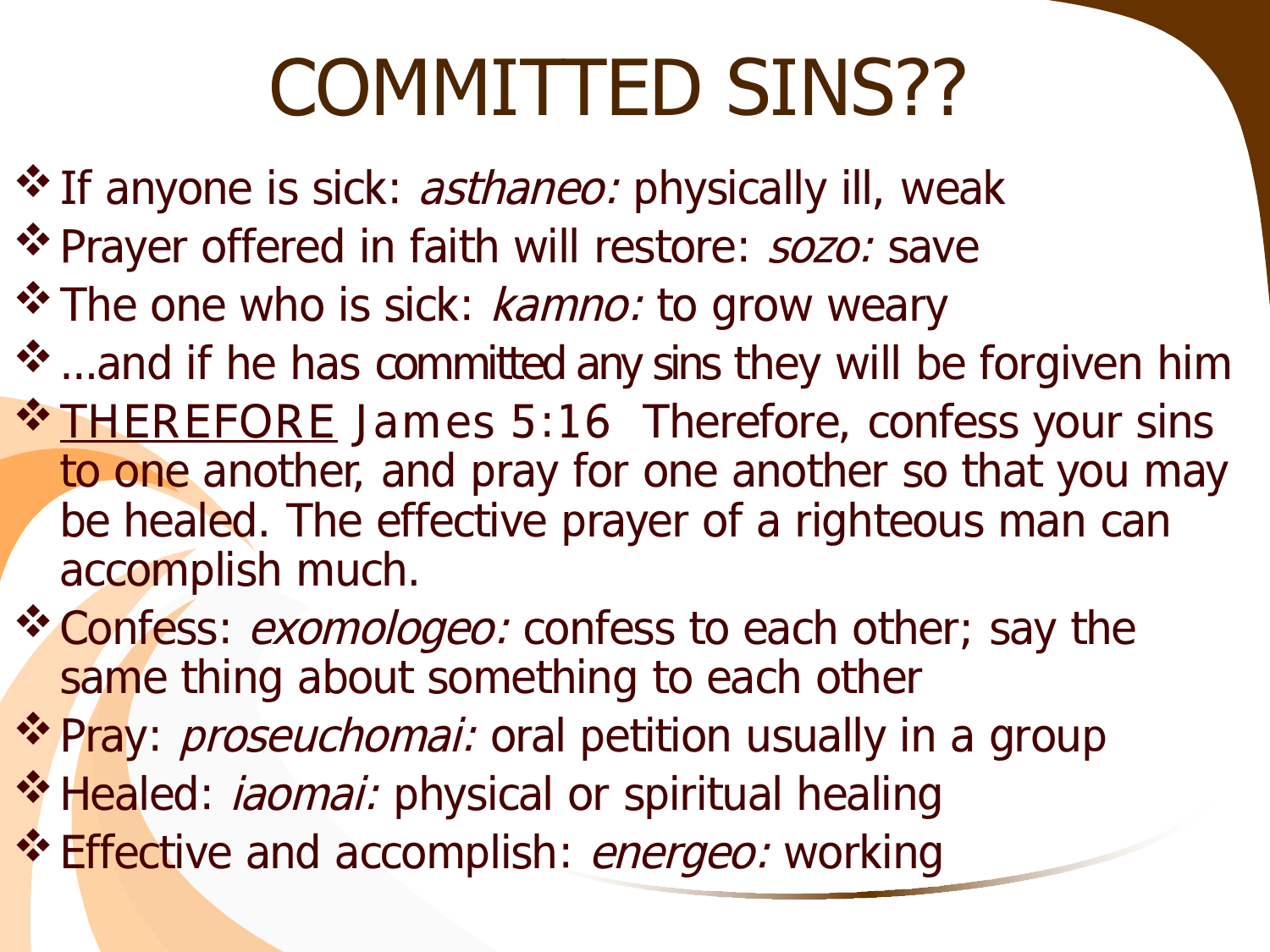

# COMMITTED SINS??
If anyone is sick: asthaneo: physically ill, weak
Prayer offered in faith will restore: sozo: save
The one who is sick: kamno: to grow weary
…and if he has committed any sins they will be forgiven him
THEREFORE James 5:16  Therefore, confess your sins to one another, and pray for one another so that you may be healed. The effective prayer of a righteous man can accomplish much.
Confess: exomologeo: confess to each other; say the same thing about something to each other
Pray: proseuchomai: oral petition usually in a group
Healed: iaomai: physical or spiritual healing
Effective and accomplish: energeo: working